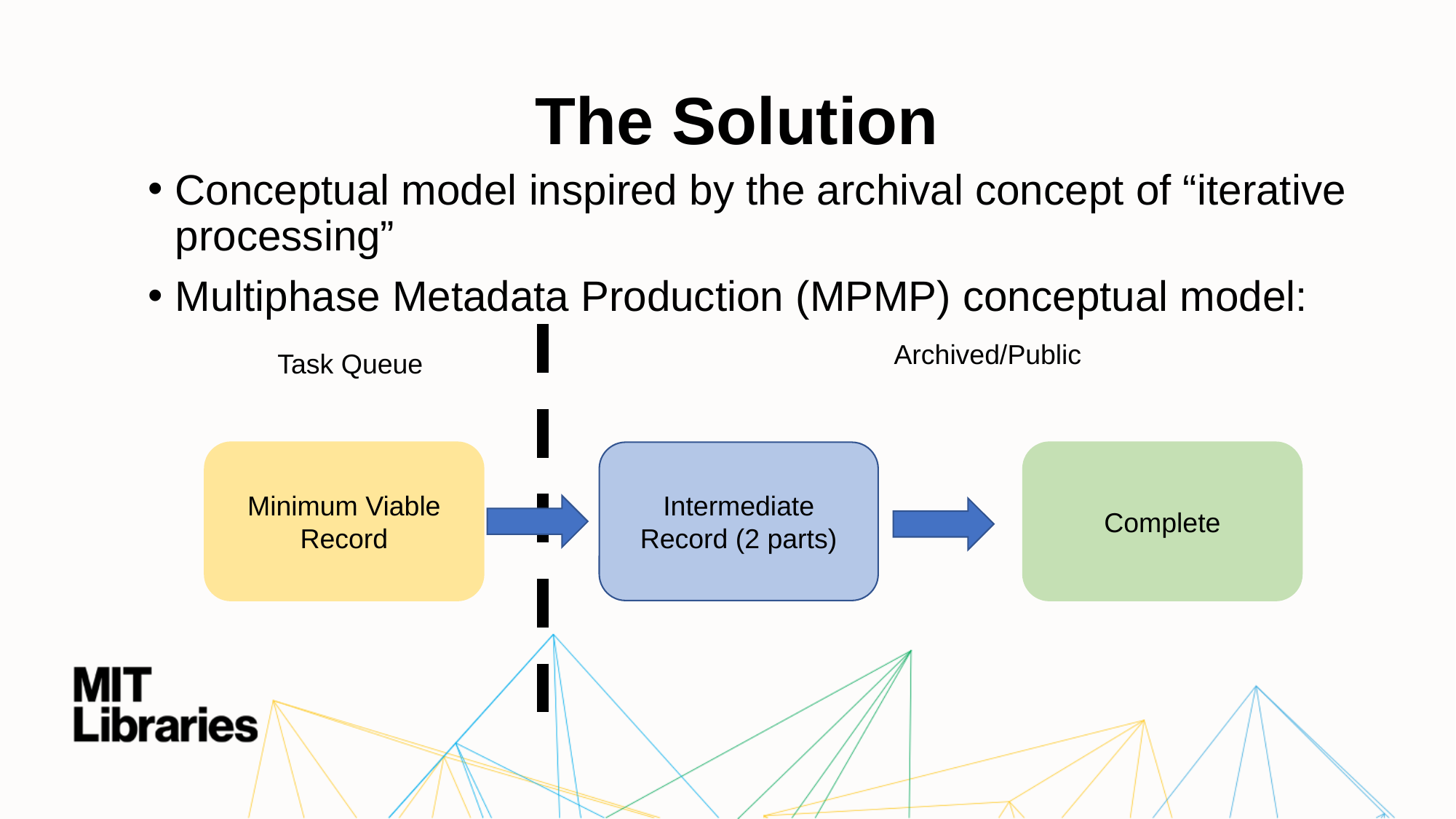

# The Solution
Conceptual model inspired by the archival concept of “iterative processing”
Multiphase Metadata Production (MPMP) conceptual model:

Archived/Public
Task Queue
Complete
Intermediate Record (2 parts)
Minimum Viable Record